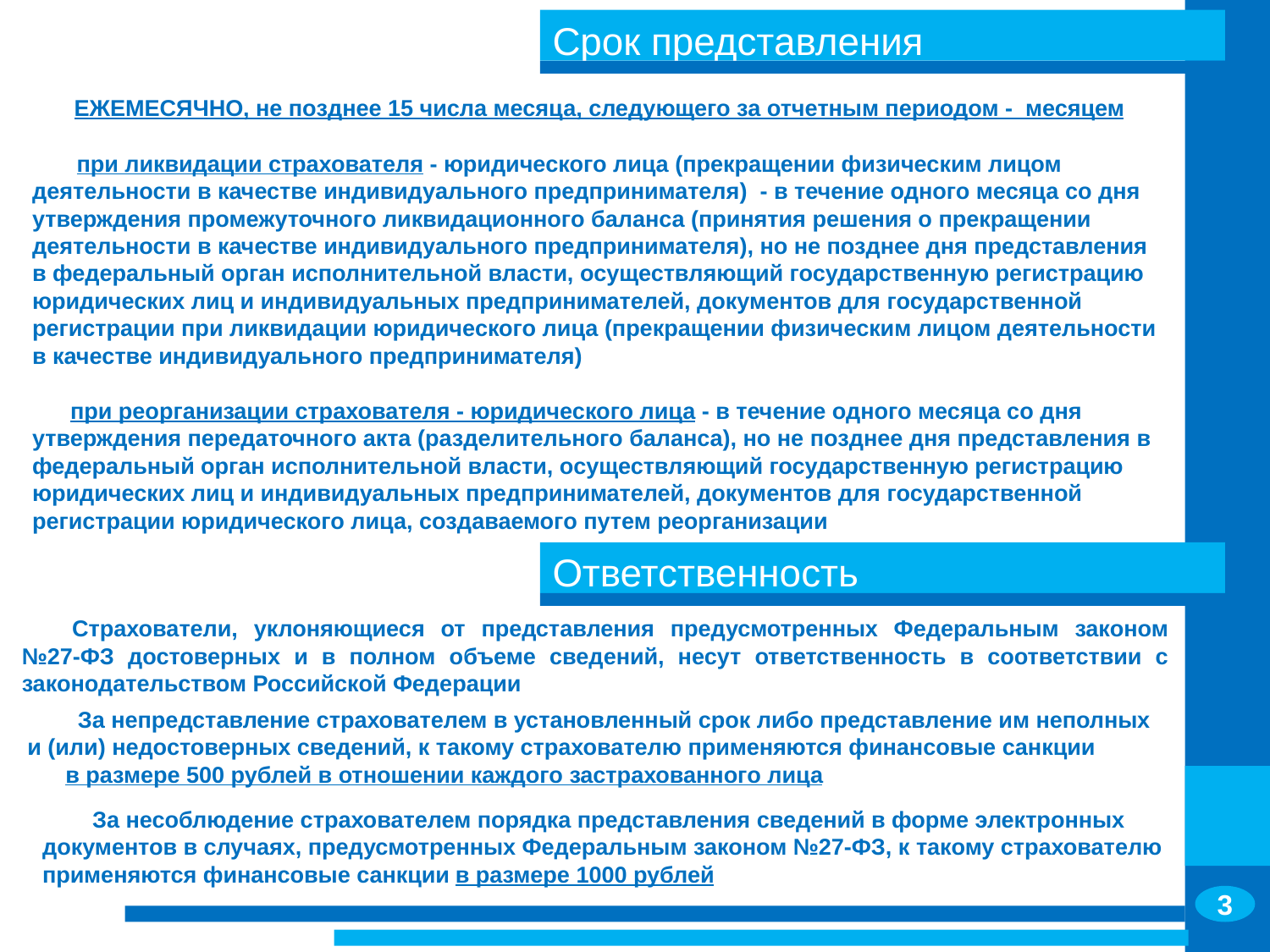

Срок представления

       ЕЖЕМЕСЯЧНО, не позднее 15 числа месяца, следующего за отчетным периодом -  месяцем

       при ликвидации страхователя - юридического лица (прекращении физическим лицом деятельности в качестве индивидуального предпринимателя)  - в течение одного месяца со дня утверждения промежуточного ликвидационного баланса (принятия решения о прекращении деятельности в качестве индивидуального предпринимателя), но не позднее дня представления в федеральный орган исполнительной власти, осуществляющий государственную регистрацию юридических лиц и индивидуальных предпринимателей, документов для государственной регистрации при ликвидации юридического лица (прекращении физическим лицом деятельности в качестве индивидуального предпринимателя)

      при реорганизации страхователя - юридического лица - в течение одного месяца со дня утверждения передаточного акта (разделительного баланса), но не позднее дня представления в федеральный орган исполнительной власти, осуществляющий государственную регистрацию юридических лиц и индивидуальных предпринимателей, документов для государственной регистрации юридического лица, создаваемого путем реорганизации
Ответственность

Страхователи, уклоняющиеся от представления предусмотренных Федеральным законом №27-ФЗ достоверных и в полном объеме сведений, несут ответственность в соответствии с законодательством Российской Федерации
За непредставление страхователем в установленный срок либо представление им неполных и (или) недостоверных сведений, к такому страхователю применяются финансовые санкции                 в размере 500 рублей в отношении каждого застрахованного лица

За несоблюдение страхователем порядка представления сведений в форме электронных документов в случаях, предусмотренных Федеральным законом №27-ФЗ, к такому страхователю применяются финансовые санкции в размере 1000 рублей
3